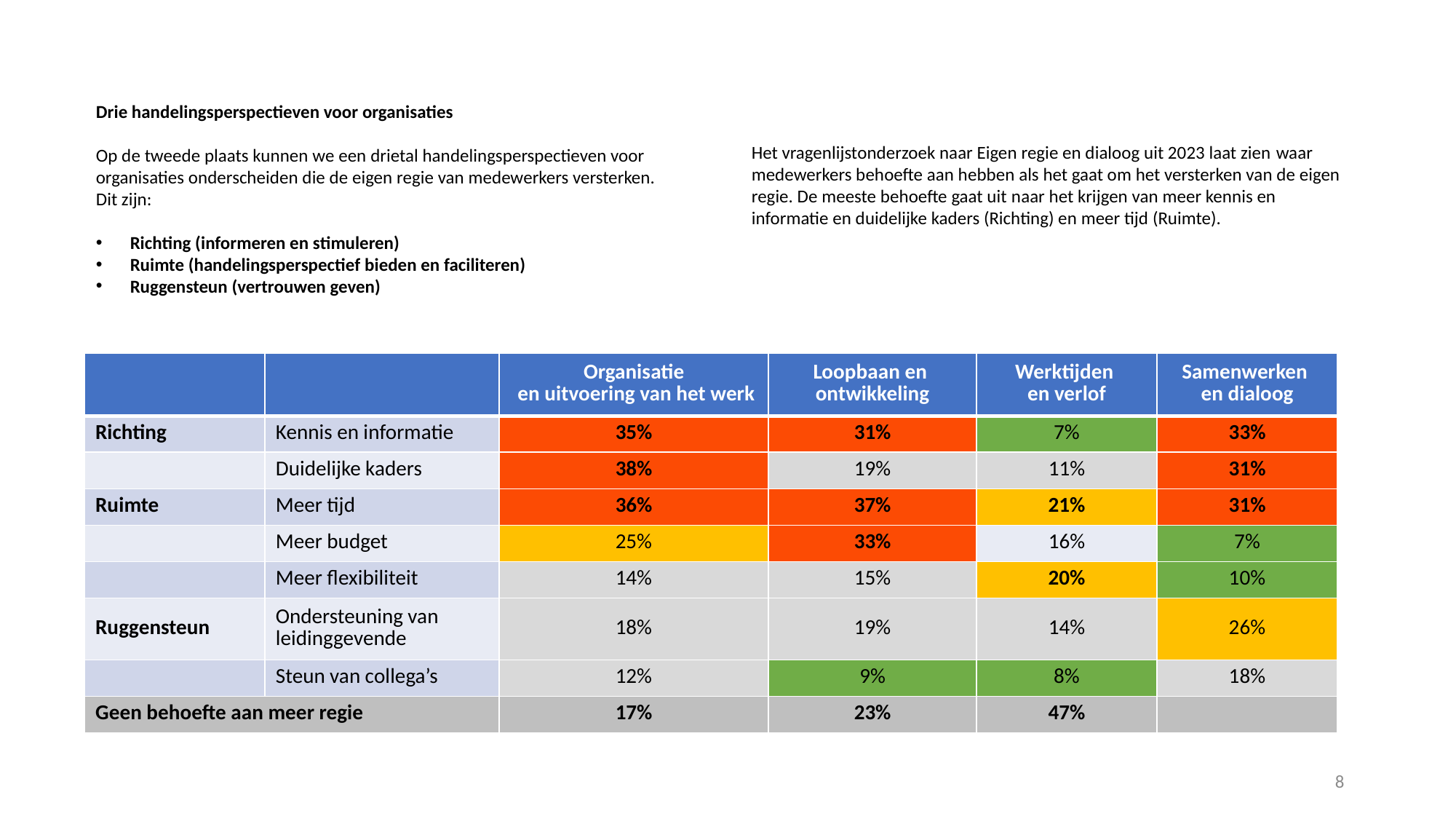

Drie handelingsperspectieven voor organisaties

Op de tweede plaats kunnen we een drietal handelingsperspectieven voor organisaties onderscheiden die de eigen regie van medewerkers versterken. Dit zijn:​
​
Richting (informeren en stimuleren)​
Ruimte (handelingsperspectief bieden en faciliteren)​
Ruggensteun (vertrouwen geven)​
​
​

​Het vragenlijstonderzoek naar Eigen regie en dialoog uit 2023 laat zien waar medewerkers behoefte aan hebben als het gaat om het versterken van de eigen regie. De meeste behoefte gaat uit naar het krijgen van meer kennis en informatie en duidelijke kaders (Richting) en meer tijd (Ruimte).

|  |  | Organisatie en uitvoering van het werk | Loopbaan en ontwikkeling | Werktijden en verlof | Samenwerken en dialoog |
| --- | --- | --- | --- | --- | --- |
| Richting | Kennis en informatie | 35% | 31% | 7% | 33% |
|  | Duidelijke kaders | 38% | 19% | 11% | 31% |
| Ruimte | Meer tijd | 36% | 37% | 21% | 31% |
|  | Meer budget | 25% | 33% | 16% | 7% |
|  | Meer flexibiliteit | 14% | 15% | 20% | 10% |
| Ruggensteun | Ondersteuning van leidinggevende | 18% | 19% | 14% | 26% |
|  | Steun van collega’s | 12% | 9% | 8% | 18% |
| Geen behoefte aan meer regie |  | 17% | 23% | 47% |  |
8